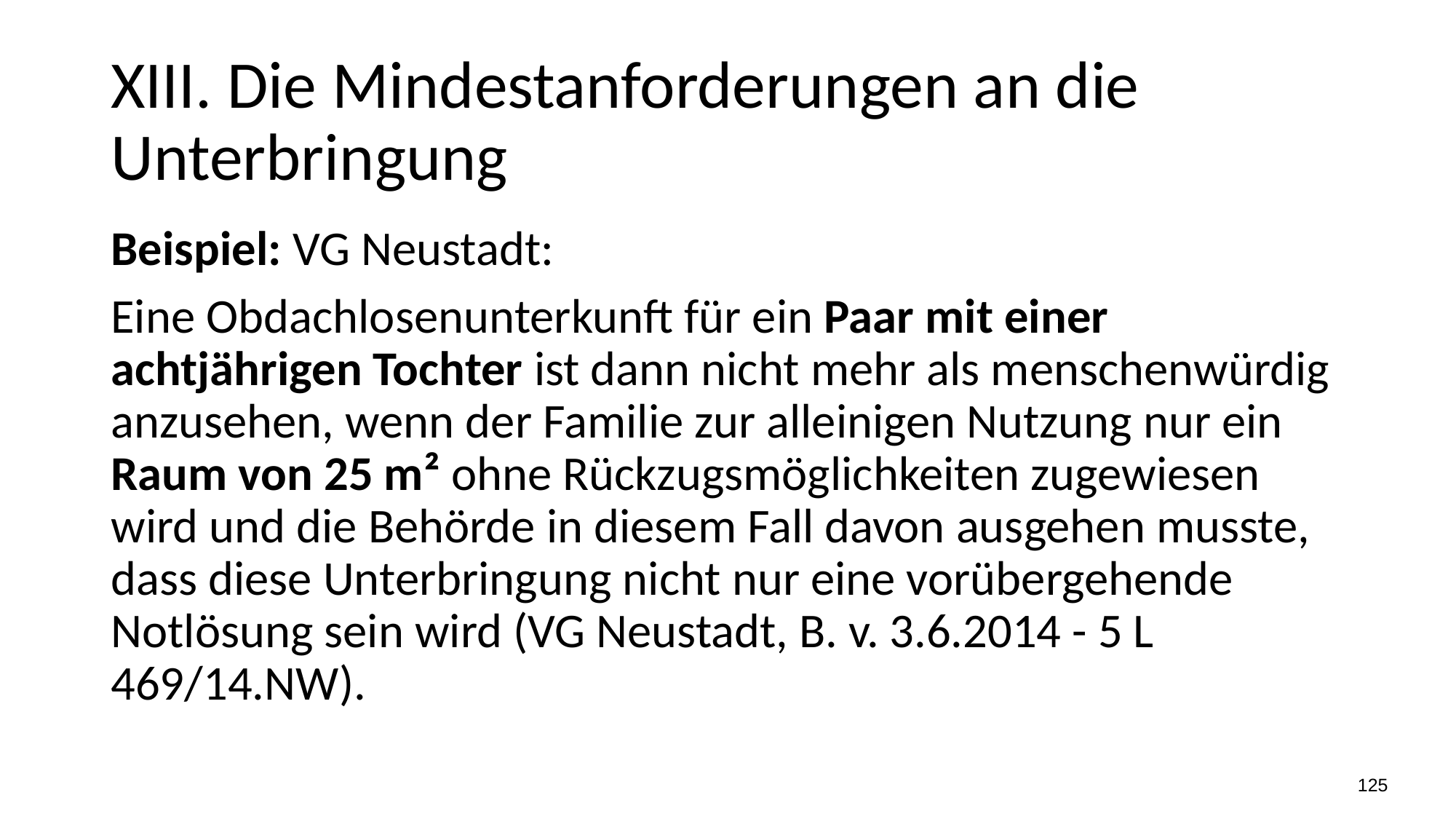

# XIII. Die Mindestanforderungen an die Unterbringung
Beispiel: VG Neustadt:
Eine Obdachlosenunterkunft für ein Paar mit einer achtjährigen Tochter ist dann nicht mehr als menschenwürdig anzusehen, wenn der Familie zur alleinigen Nutzung nur ein Raum von 25 m² ohne Rückzugsmöglichkeiten zugewiesen wird und die Behörde in diesem Fall davon ausgehen musste, dass diese Unterbringung nicht nur eine vorübergehende Notlösung sein wird (VG Neustadt, B. v. 3.6.2014 - 5 L 469/14.NW).
125